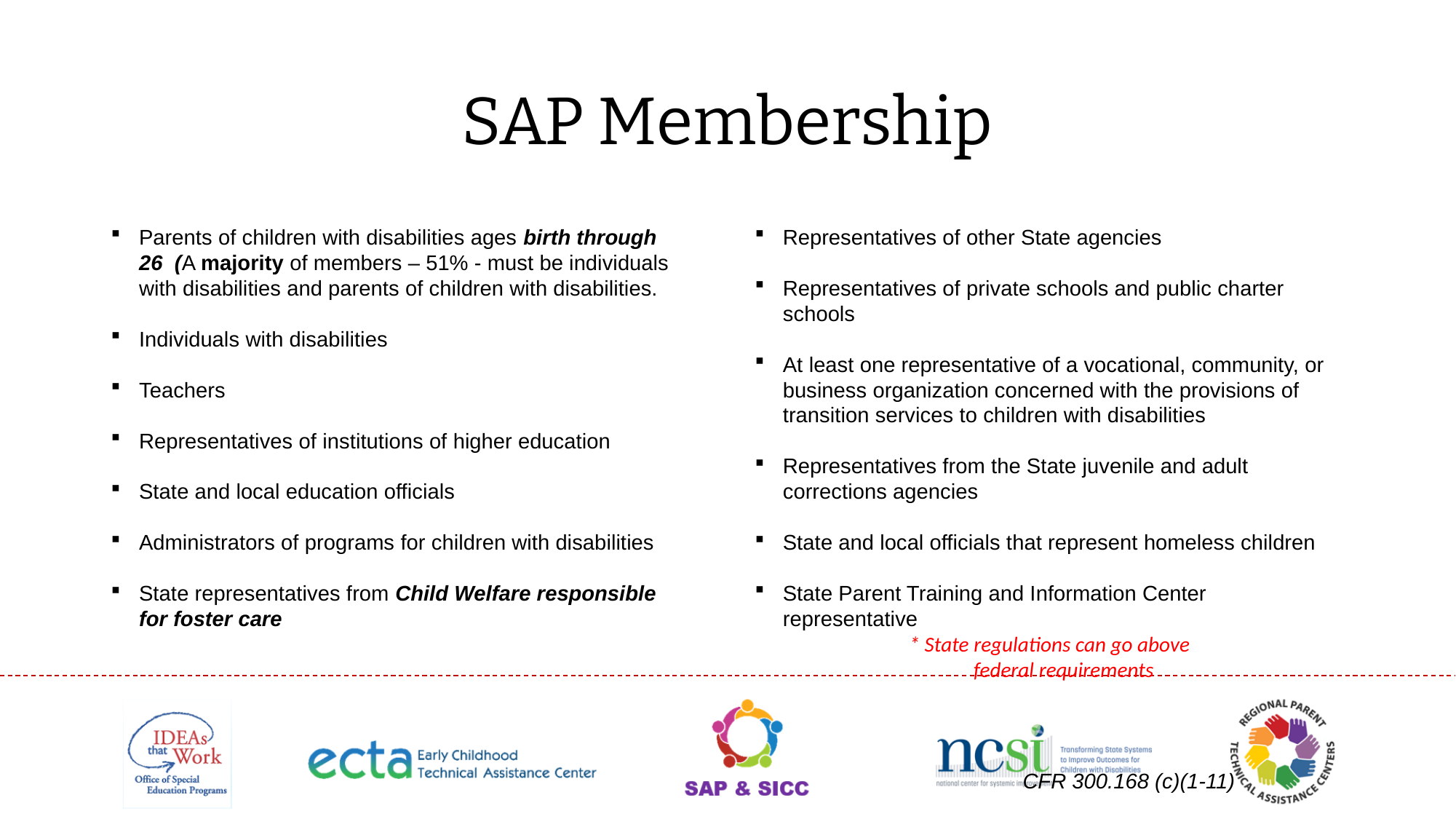

# SAP Membership
Parents of children with disabilities ages birth through 26  (A majority of members – 51% - must be individuals with disabilities and parents of children with disabilities.

Individuals with disabilities
Teachers
Representatives of institutions of higher education
State and local education officials
Administrators of programs for children with disabilities
State representatives from Child Welfare responsible for foster care

Representatives of other State agencies
Representatives of private schools and public charter schools
At least one representative of a vocational, community, or business organization concerned with the provisions of transition services to children with disabilities
Representatives from the State juvenile and adult corrections agencies
State and local officials that represent homeless children

State Parent Training and Information Center representative
* State regulations can go above
      federal requirements

CFR 300.168 (c)(1-11)